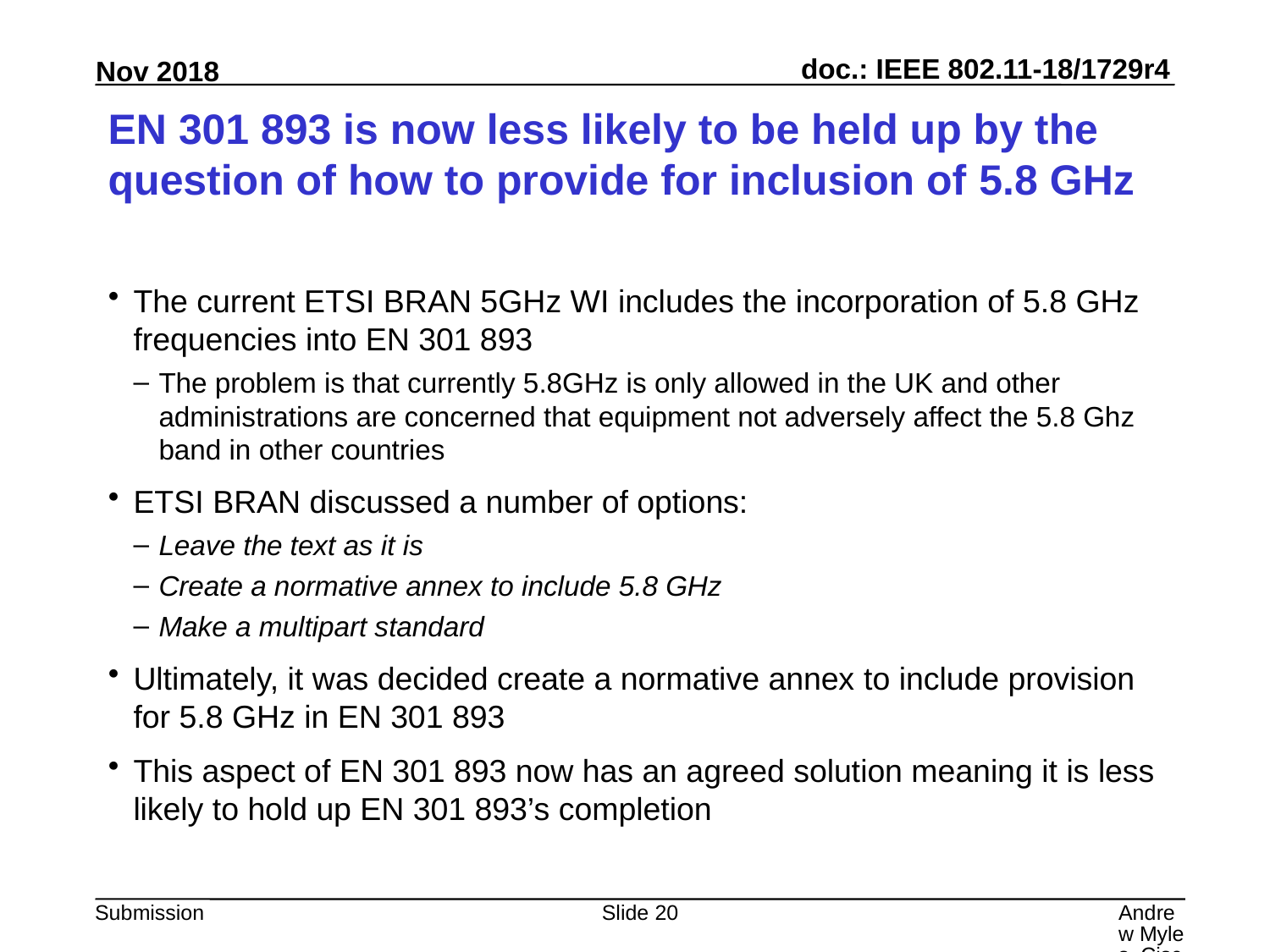

# EN 301 893 is now less likely to be held up by the question of how to provide for inclusion of 5.8 GHz
The current ETSI BRAN 5GHz WI includes the incorporation of 5.8 GHz frequencies into EN 301 893
The problem is that currently 5.8GHz is only allowed in the UK and other administrations are concerned that equipment not adversely affect the 5.8 Ghz band in other countries
ETSI BRAN discussed a number of options:
Leave the text as it is
Create a normative annex to include 5.8 GHz
Make a multipart standard
Ultimately, it was decided create a normative annex to include provision for 5.8 GHz in EN 301 893
This aspect of EN 301 893 now has an agreed solution meaning it is less likely to hold up EN 301 893’s completion
Slide 20
Andrew Myles, Cisco